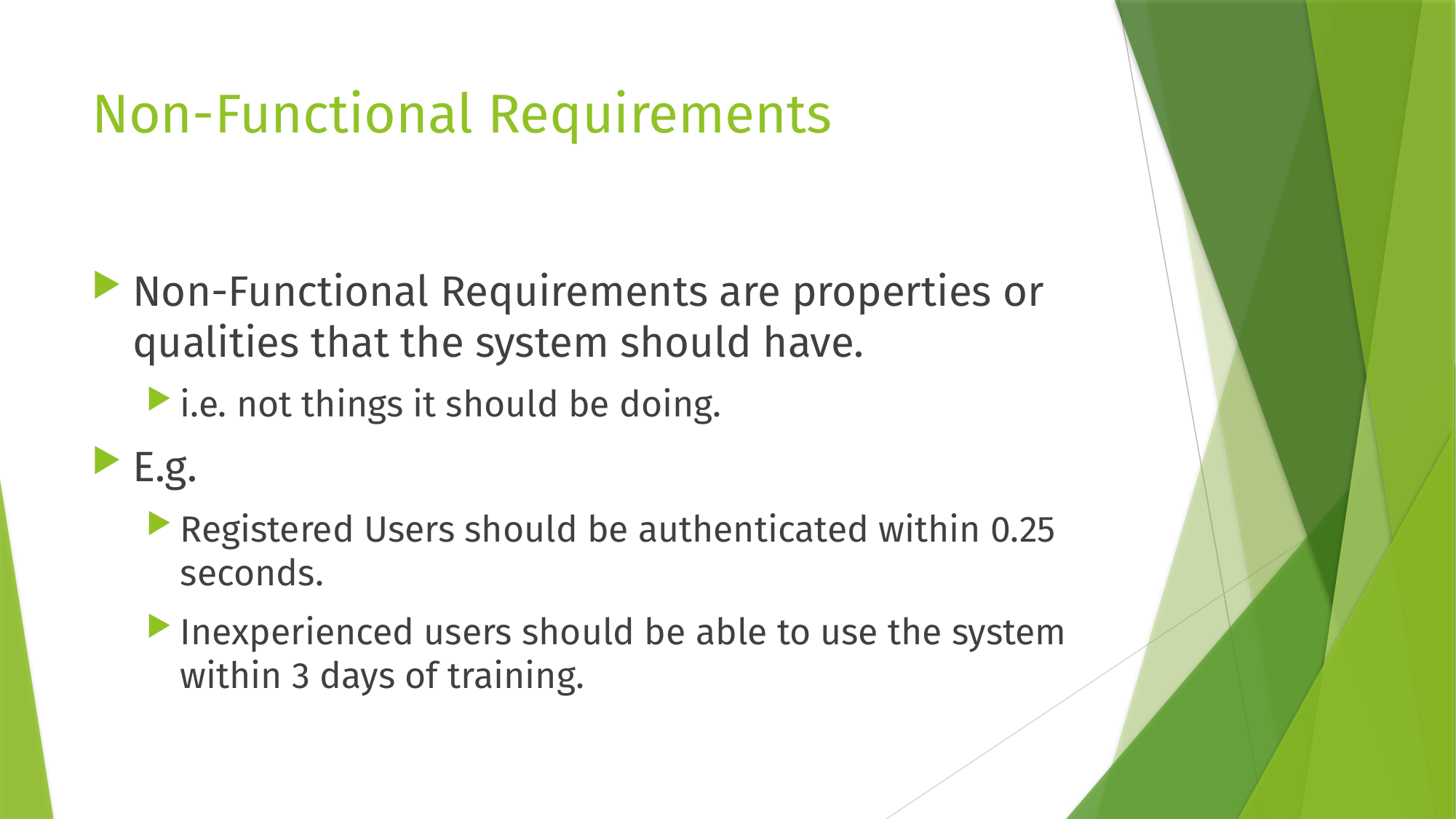

# Non-Functional Requirements
Non-Functional Requirements are properties or qualities that the system should have.
i.e. not things it should be doing.
E.g.
Registered Users should be authenticated within 0.25 seconds.
Inexperienced users should be able to use the system within 3 days of training.